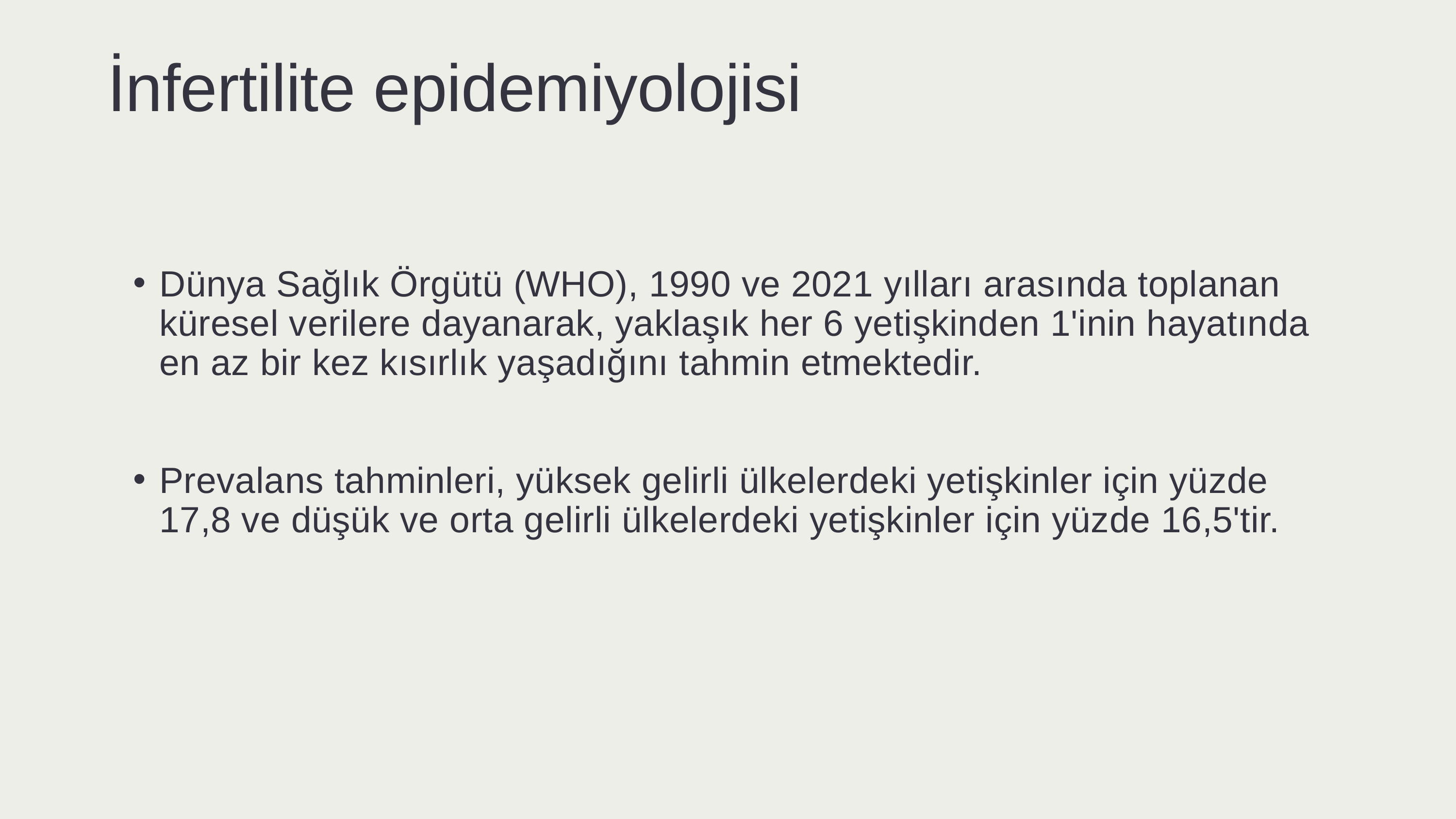

İnfertilite epidemiyolojisi

Dünya Sağlık Örgütü (WHO), 1990 ve 2021 yılları arasında toplanan küresel verilere dayanarak, yaklaşık her 6 yetişkinden 1'inin hayatında en az bir kez kısırlık yaşadığını tahmin etmektedir.

Prevalans tahminleri, yüksek gelirli ülkelerdeki yetişkinler için yüzde 17,8 ve düşük ve orta gelirli ülkelerdeki yetişkinler için yüzde 16,5'tir.